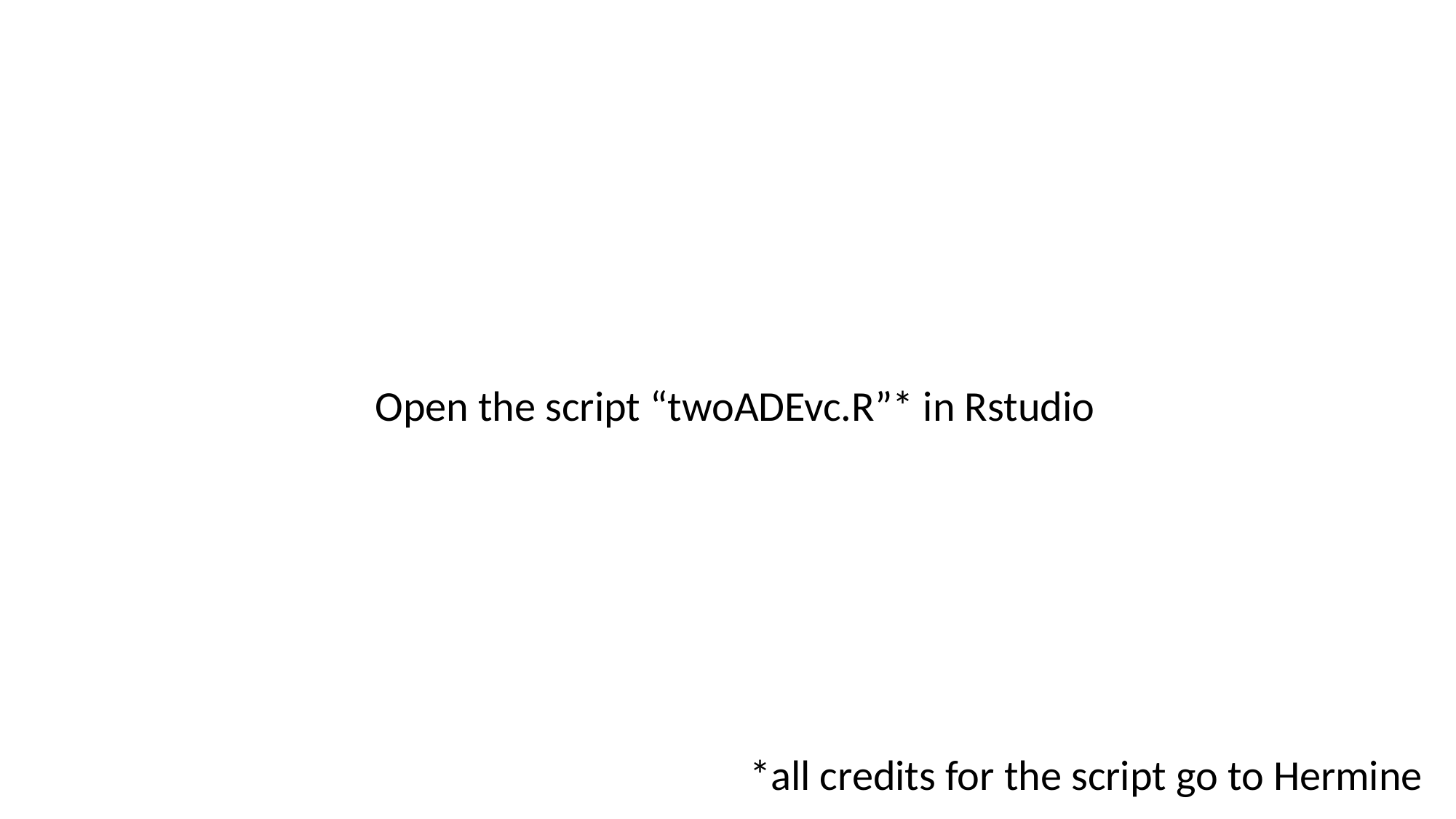

Open the script “twoADEvc.R”* in Rstudio

*all credits for the script go to Hermine